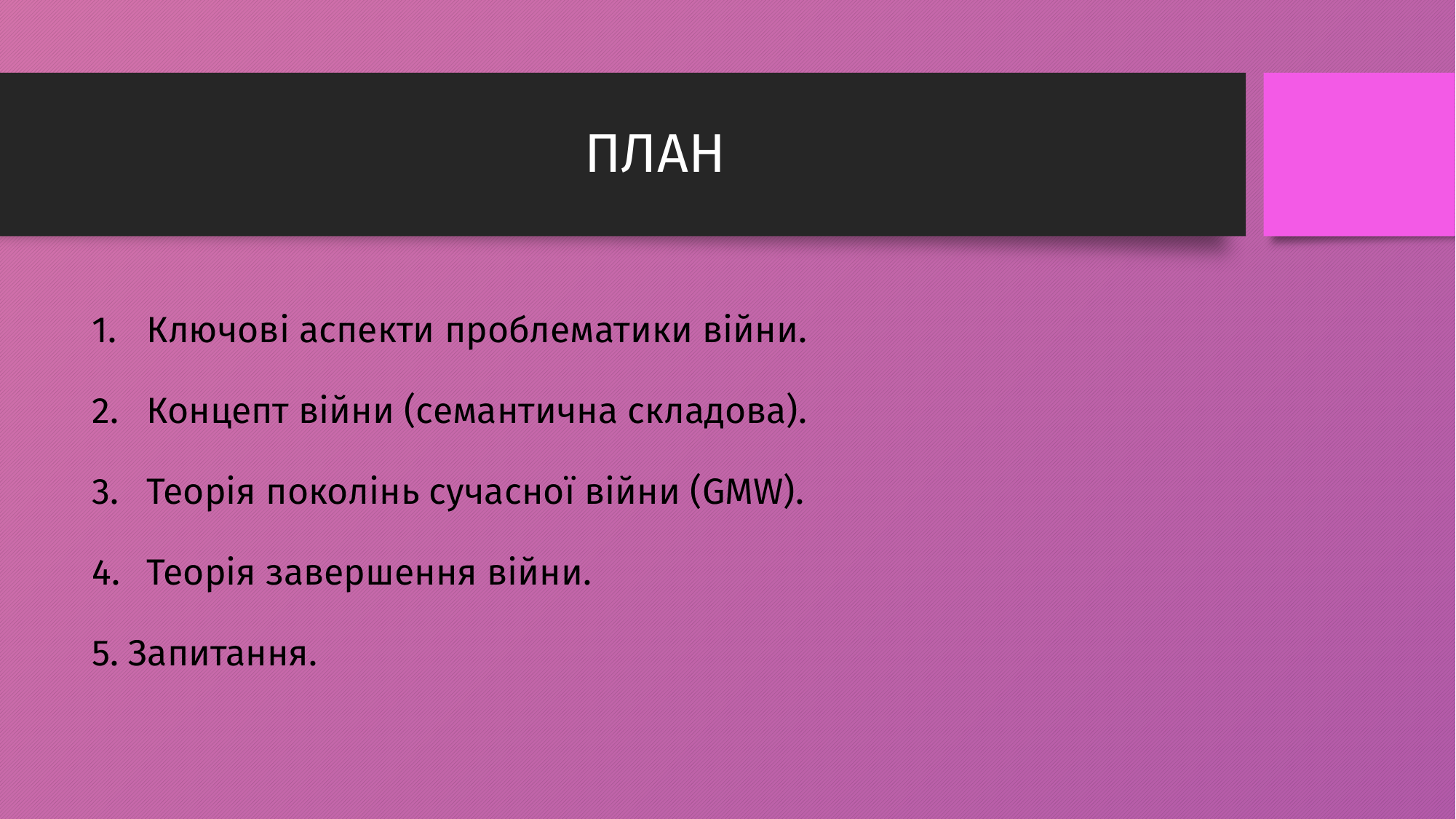

# ПЛАН
Ключові аспекти проблематики війни.
Концепт війни (семантична складова).
Теорія поколінь сучасної війни (GMW).
Теорія завершення війни.
5. Запитання.